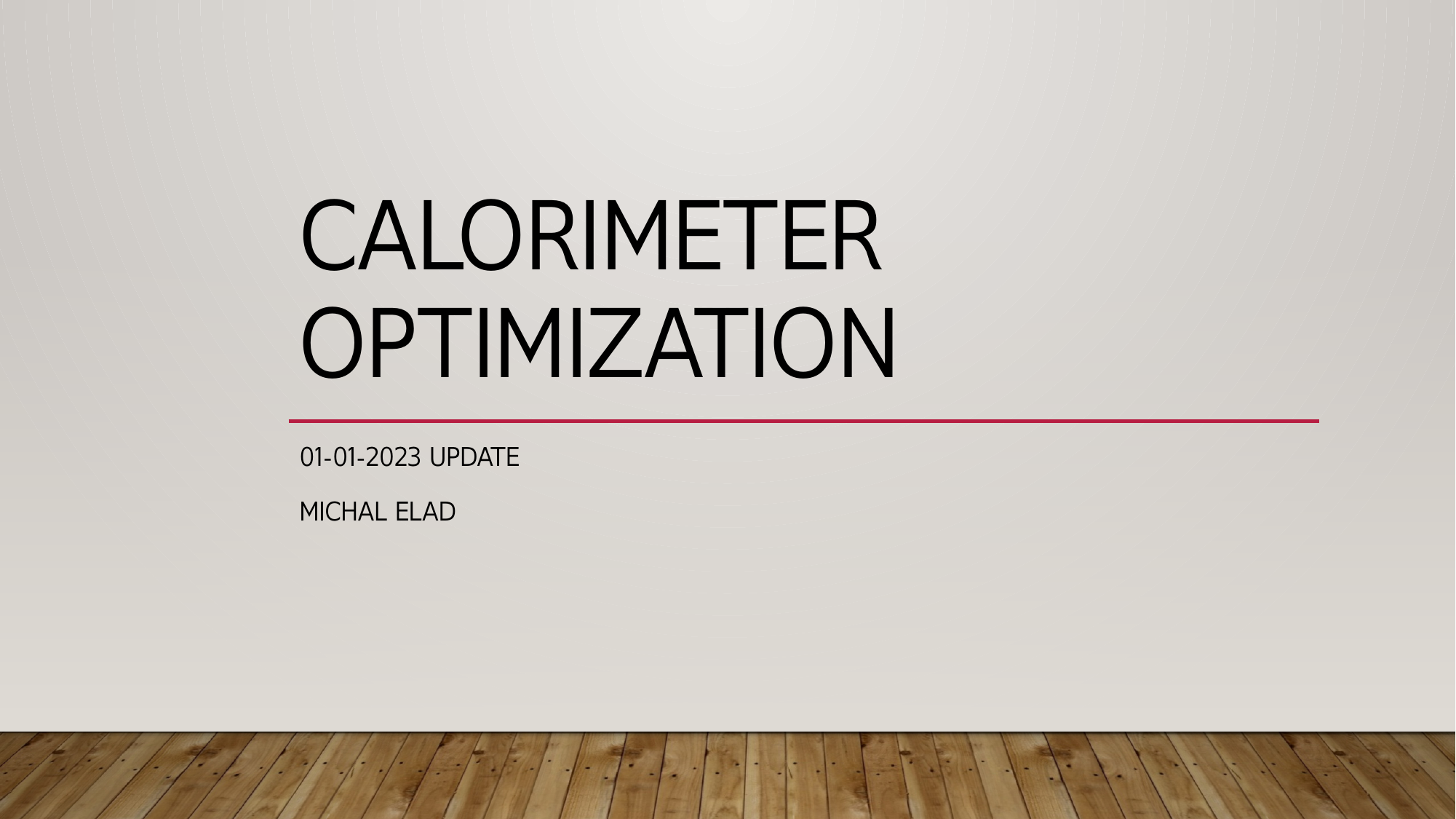

# Calorimeter Optimization
01-01-2023 update
Michal elad